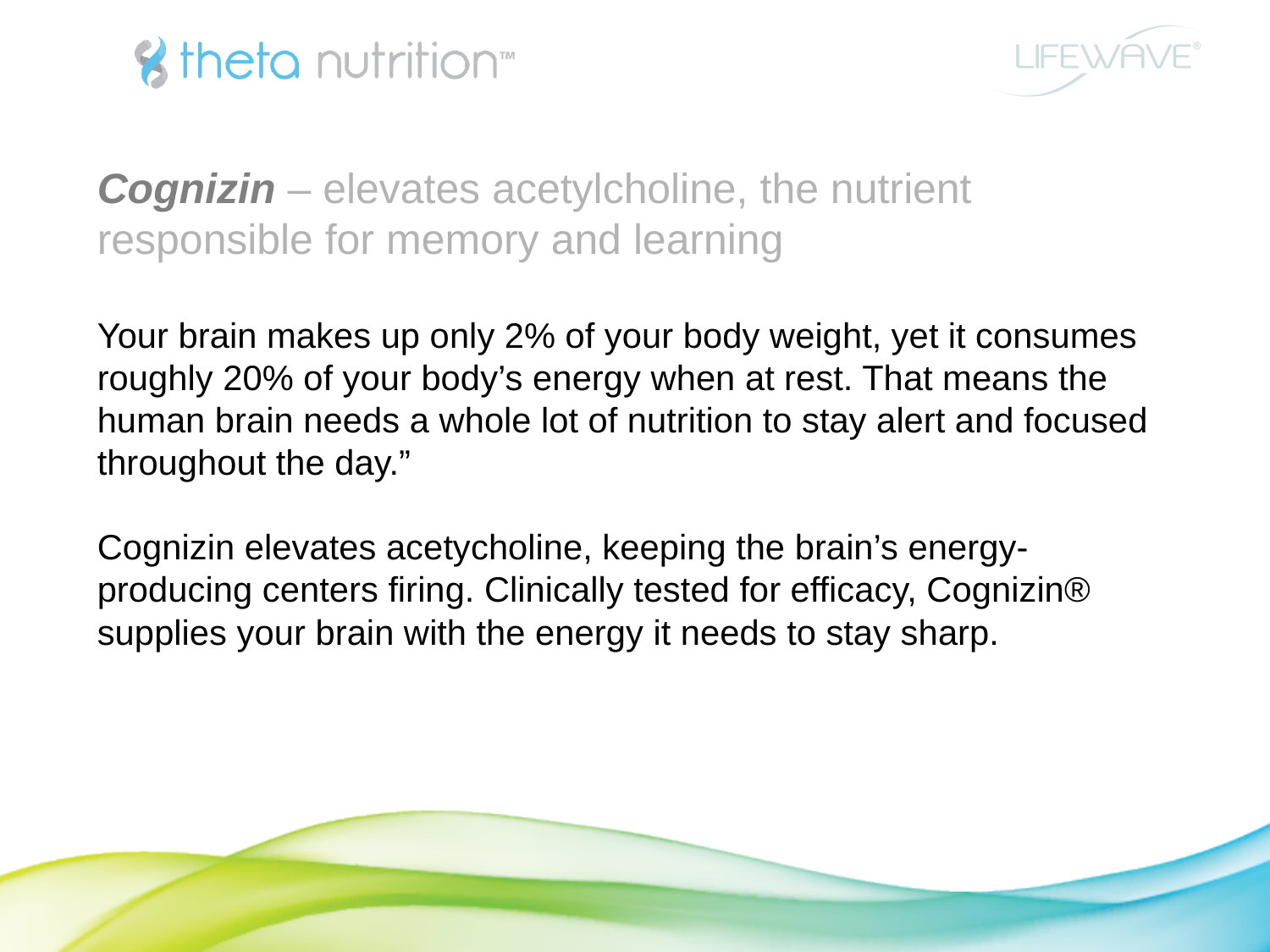

Cognizin – elevates acetylcholine, the nutrient responsible for memory and learning
Your brain makes up only 2% of your body weight, yet it consumes roughly 20% of your body’s energy when at rest. That means the human brain needs a whole lot of nutrition to stay alert and focused throughout the day.”

Cognizin elevates acetycholine, keeping the brain’s energy-producing centers firing. Clinically tested for efficacy, Cognizin® supplies your brain with the energy it needs to stay sharp.